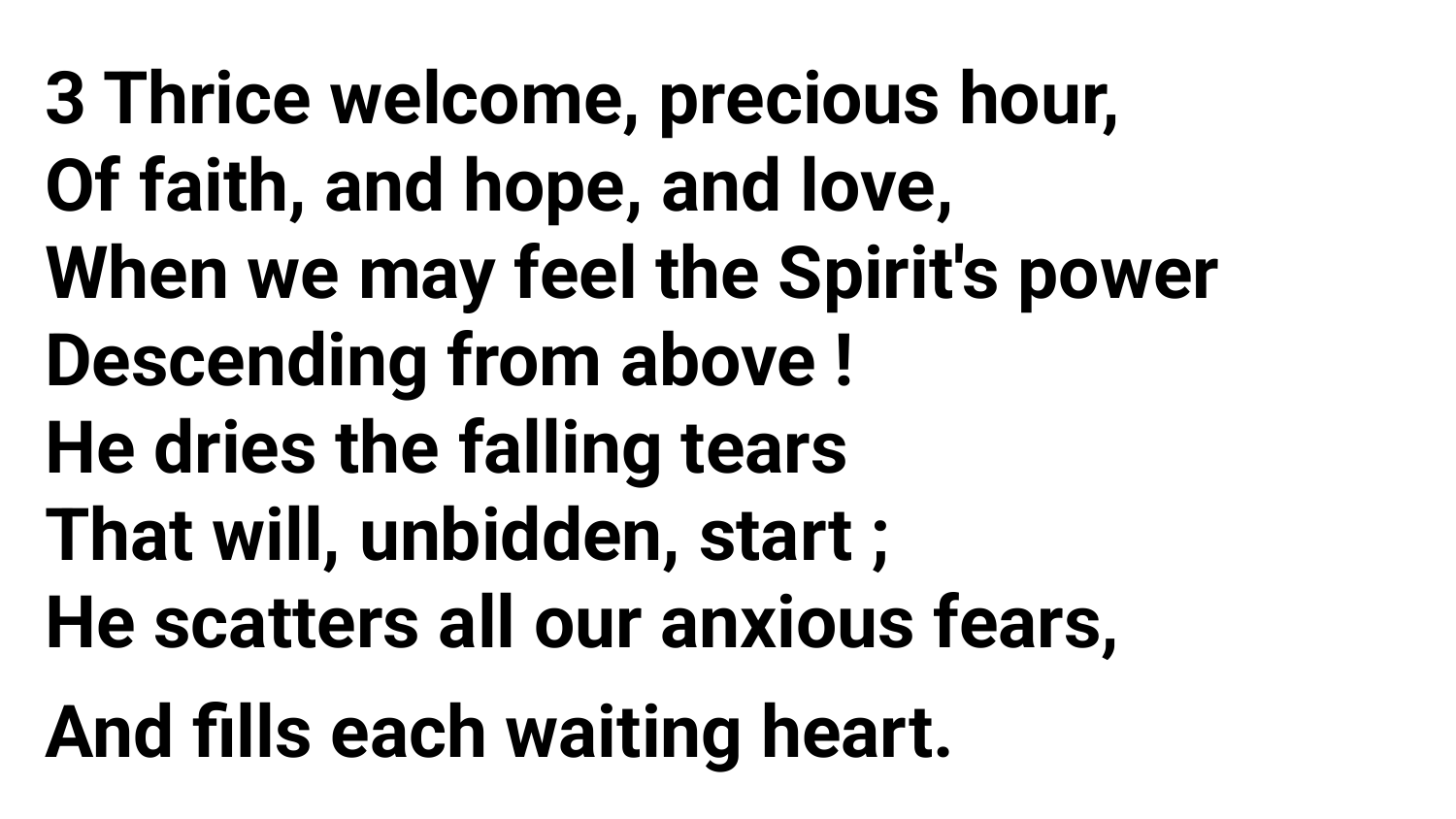

3 Thrice welcome, precious hour,
Of faith, and hope, and love,
When we may feel the Spirit's power
Descending from above !
He dries the falling tears
That will, unbidden, start ;
He scatters all our anxious fears,
And fills each waiting heart.